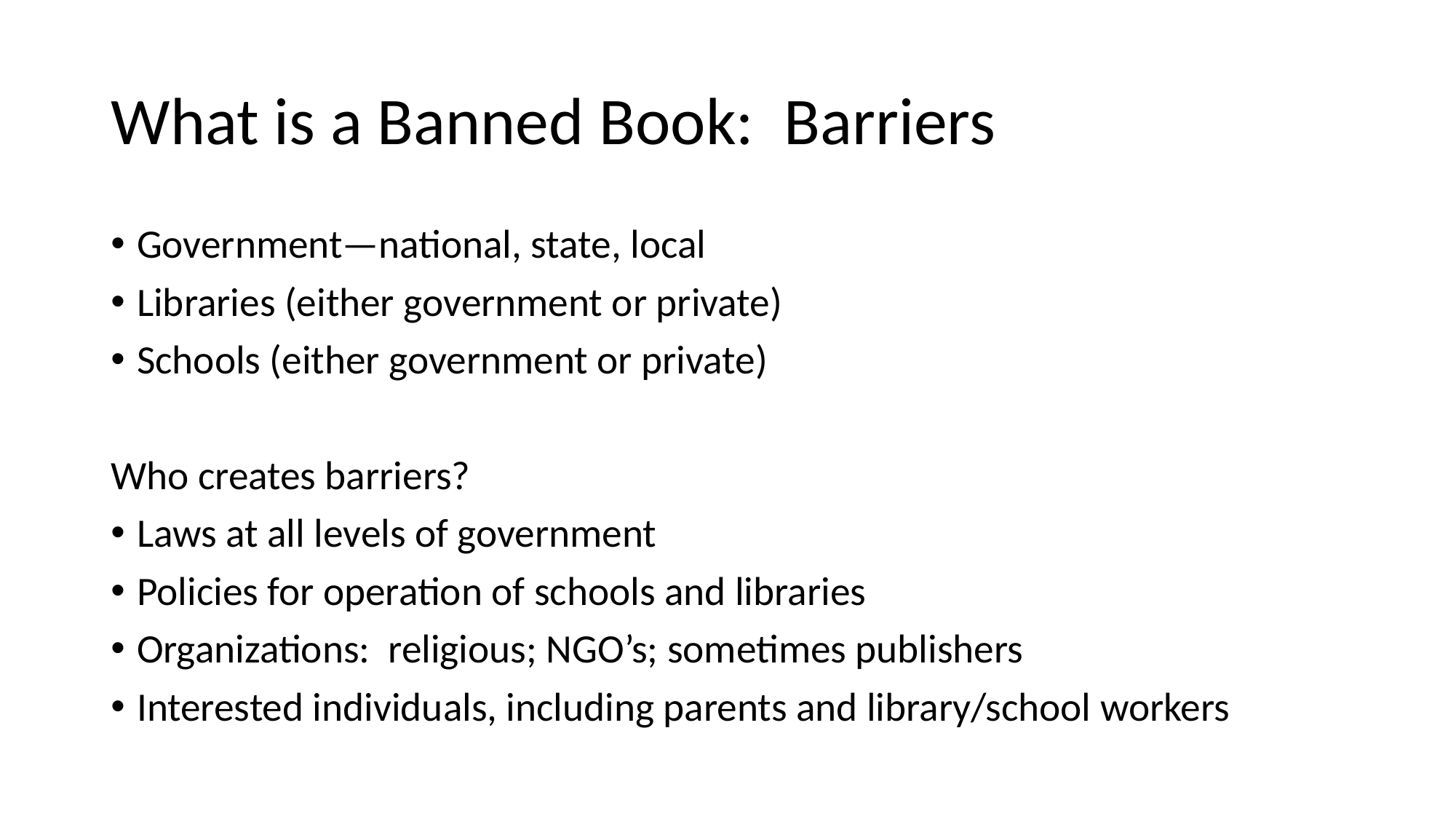

# What is a Banned Book:  Barriers
Government—national, state, local
Libraries (either government or private)
Schools (either government or private)

Who creates barriers?
Laws at all levels of government
Policies for operation of schools and libraries
Organizations:  religious; NGO’s; sometimes publishers
Interested individuals, including parents and library/school workers